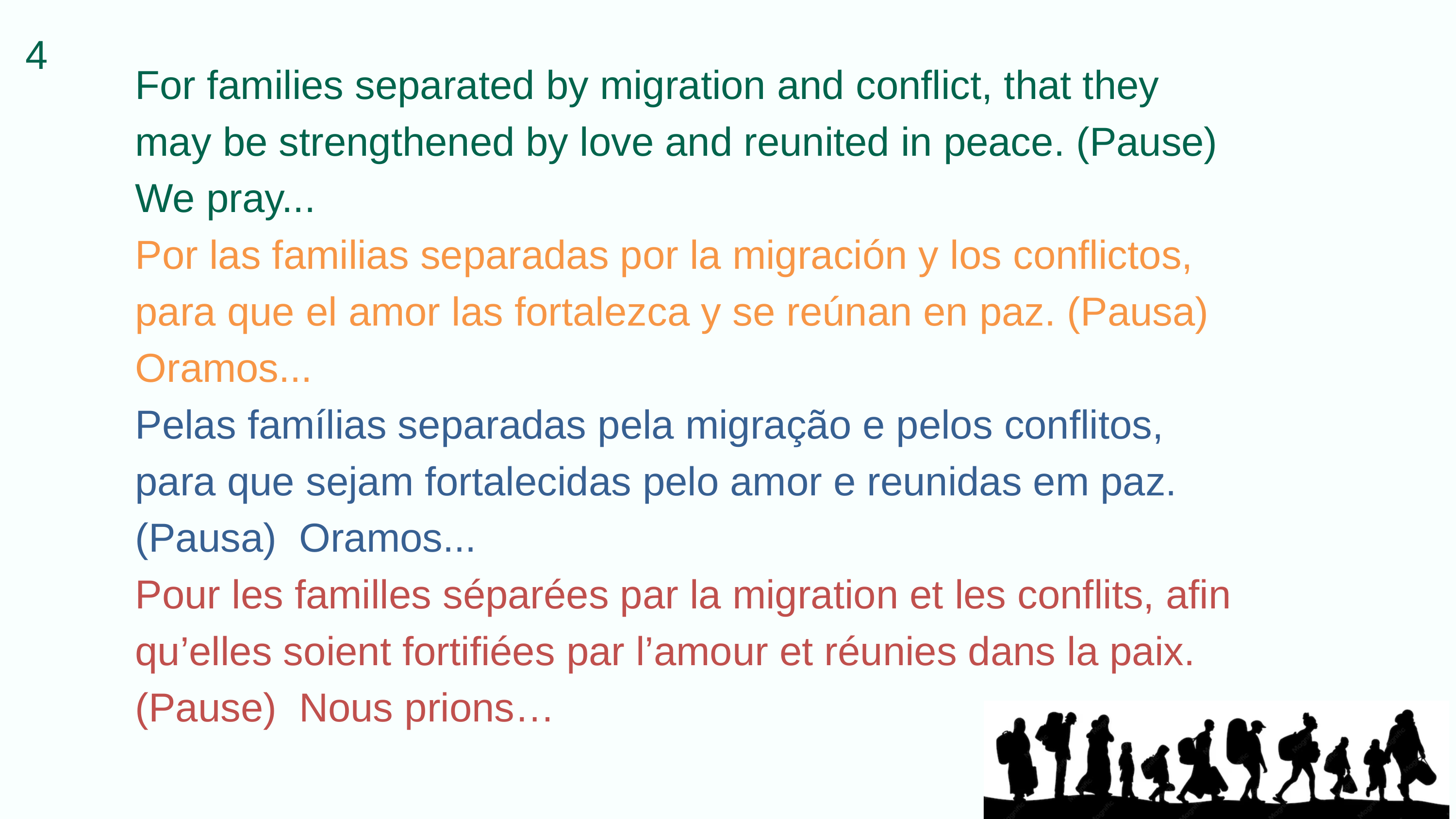

4
For families separated by migration and conflict, that they may be strengthened by love and reunited in peace. (Pause)  We pray...
Por las familias separadas por la migración y los conflictos, para que el amor las fortalezca y se reúnan en paz. (Pausa)  Oramos...
Pelas famílias separadas pela migração e pelos conflitos, para que sejam fortalecidas pelo amor e reunidas em paz. (Pausa)  Oramos...
Pour les familles séparées par la migration et les conflits, afin qu’elles soient fortifiées par l’amour et réunies dans la paix. (Pause)  Nous prions…